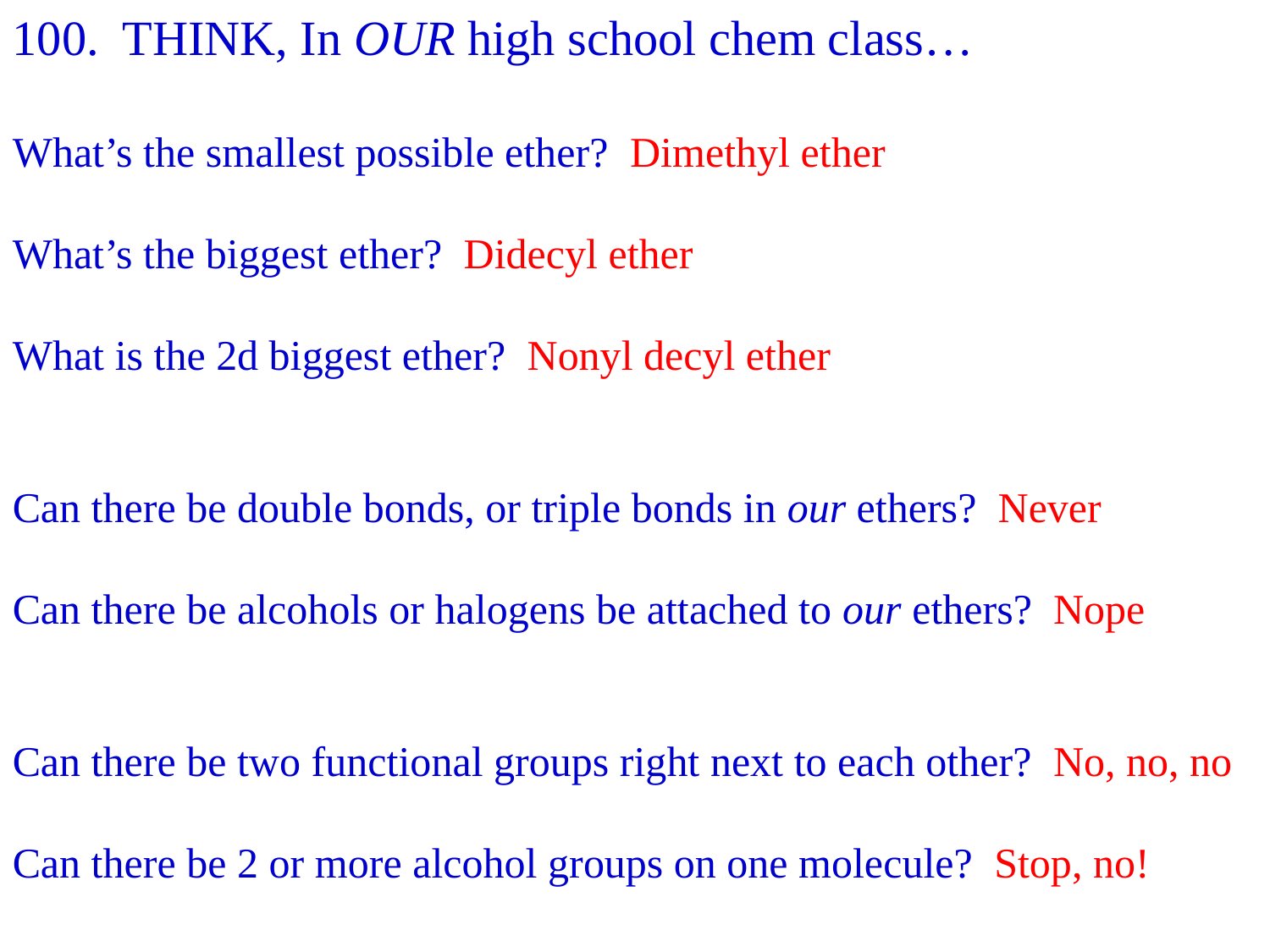

100.  THINK, In OUR high school chem class…
What’s the smallest possible ether?  Dimethyl ether
What’s the biggest ether?  Didecyl ether
What is the 2d biggest ether?  Nonyl decyl ether
Can there be double bonds, or triple bonds in our ethers?  Never
Can there be alcohols or halogens be attached to our ethers?  Nope
Can there be two functional groups right next to each other?  No, no, no
Can there be 2 or more alcohol groups on one molecule?  Stop, no!